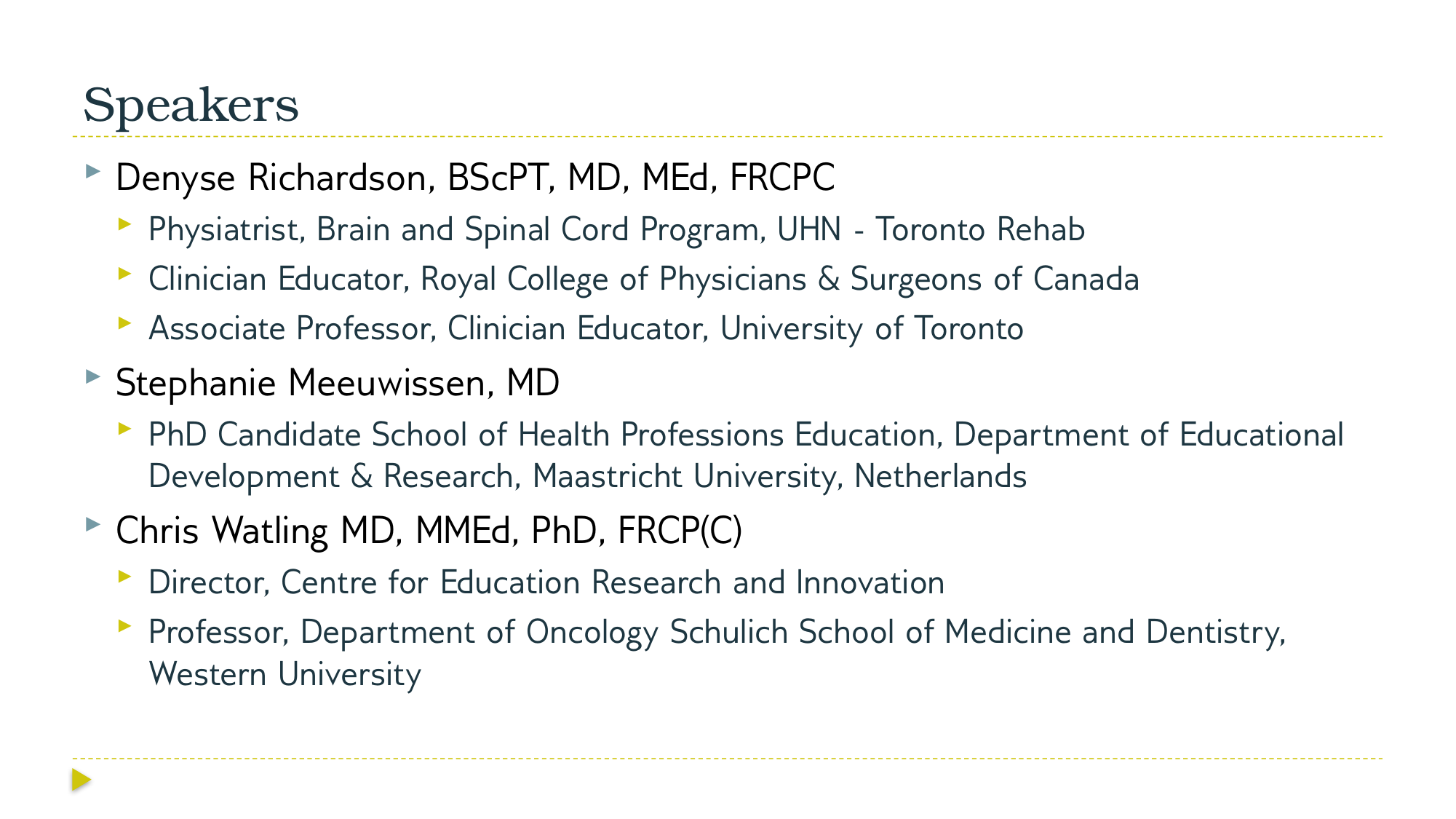

# Speakers
Denyse Richardson, BScPT, MD, MEd, FRCPC
Physiatrist, Brain and Spinal Cord Program, UHN - Toronto Rehab
Clinician Educator, Royal College of Physicians & Surgeons of Canada
Associate Professor, Clinician Educator, University of Toronto
Stephanie Meeuwissen, MD
PhD Candidate School of Health Professions Education, Department of Educational Development & Research, Maastricht University, Netherlands
Chris Watling MD, MMEd, PhD, FRCP(C)
Director, Centre for Education Research and Innovation
Professor, Department of Oncology Schulich School of Medicine and Dentistry, Western University